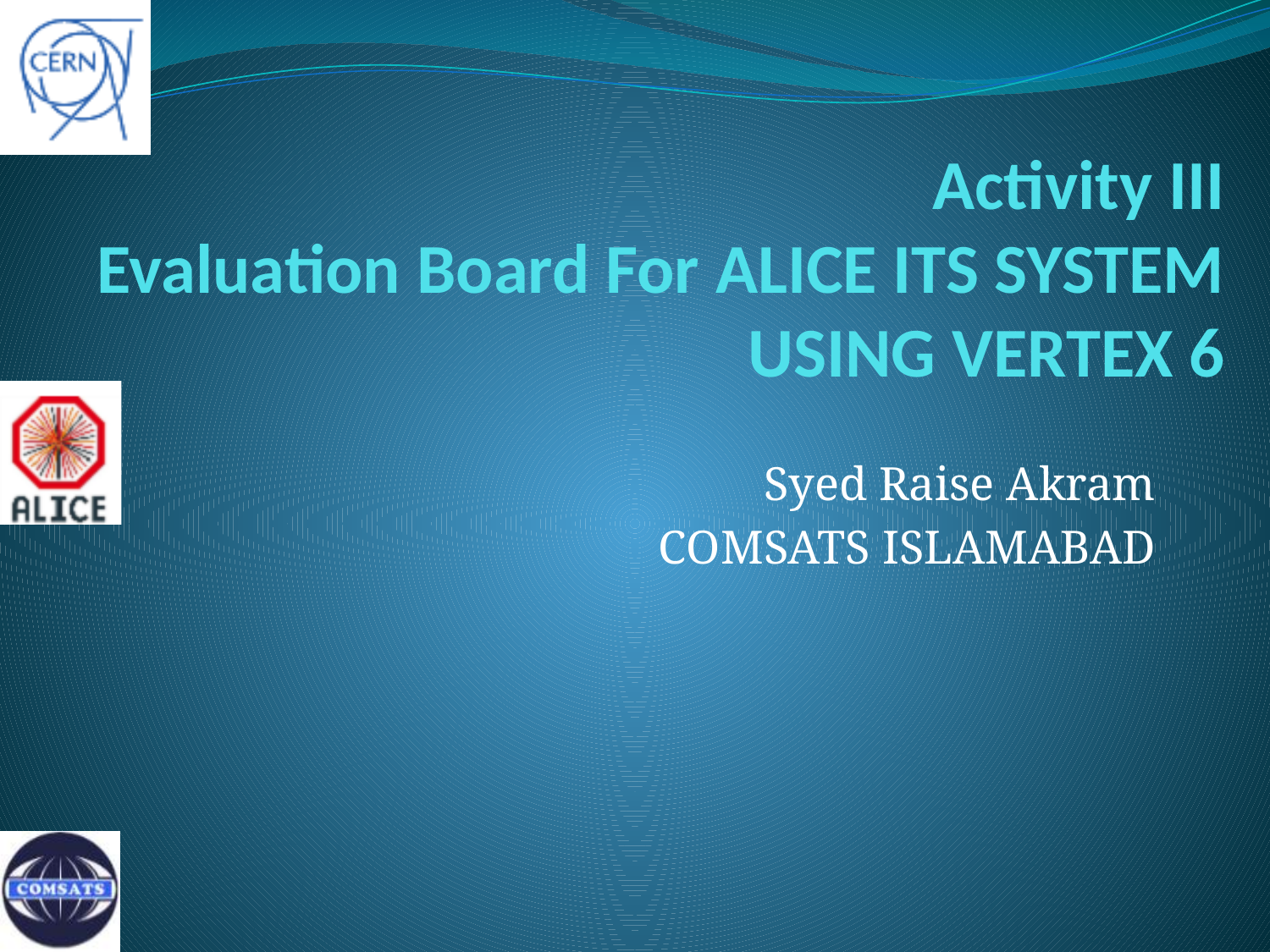

# Activity III Evaluation Board For ALICE ITS SYSTEM USING VERTEX 6
Syed Raise Akram
COMSATS ISLAMABAD